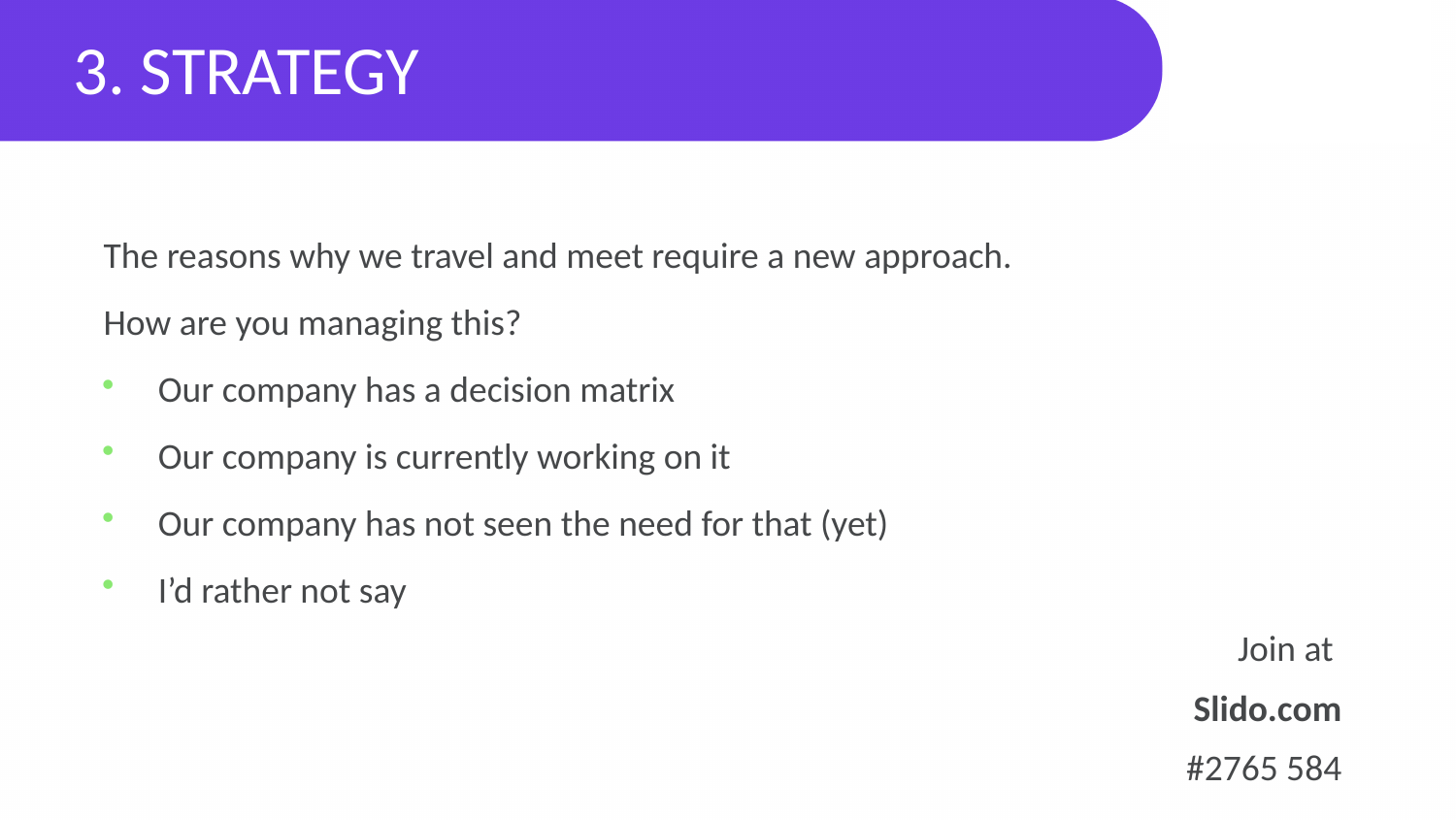

# 3. STRATEGY
The reasons why we travel and meet require a new approach.
How are you managing this?
Our company has a decision matrix
Our company is currently working on it
Our company has not seen the need for that (yet)
I’d rather not say
Join at
Slido.com
#2765 584